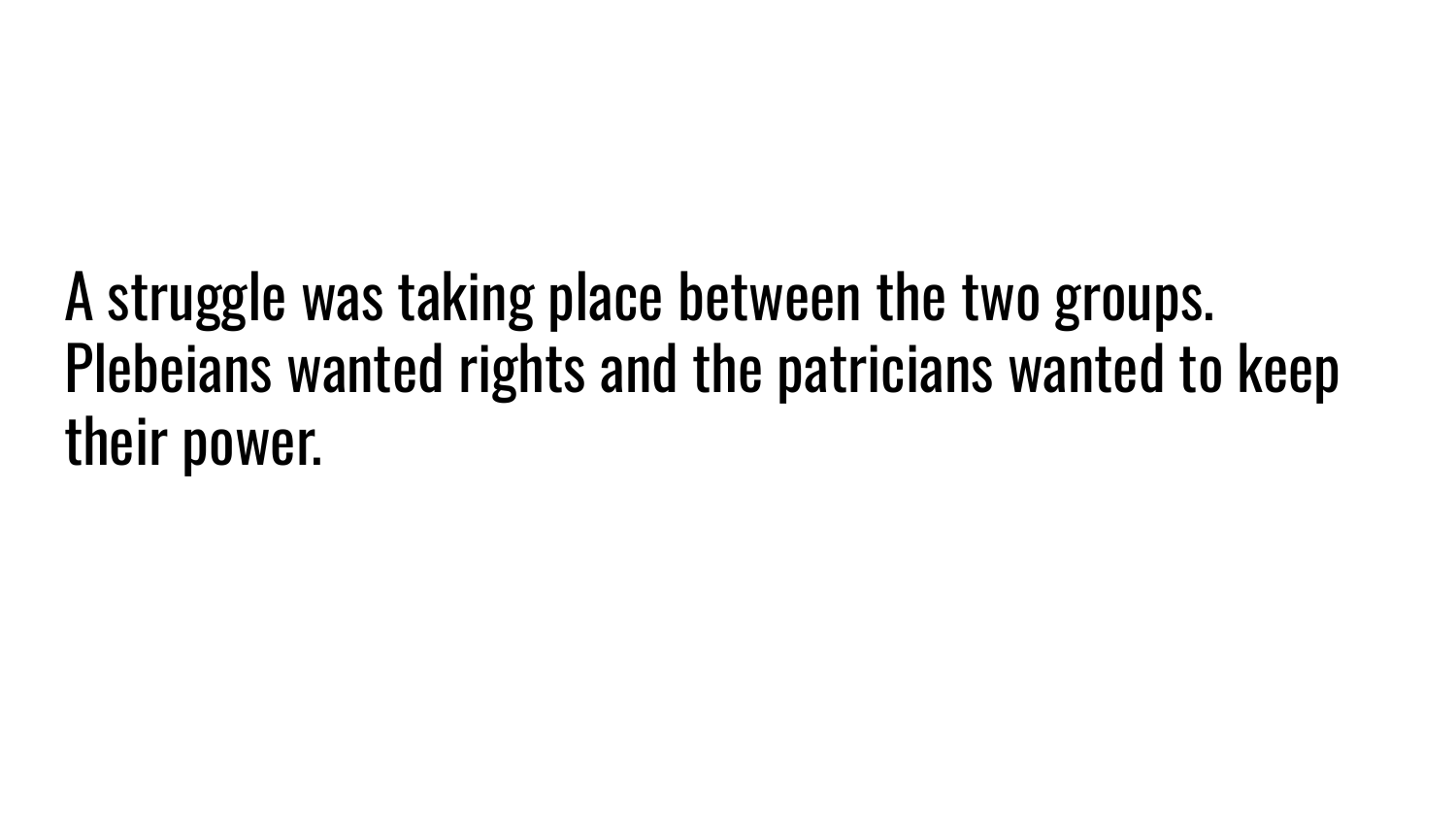

# A struggle was taking place between the two groups.  Plebeians wanted rights and the patricians wanted to keep their power.